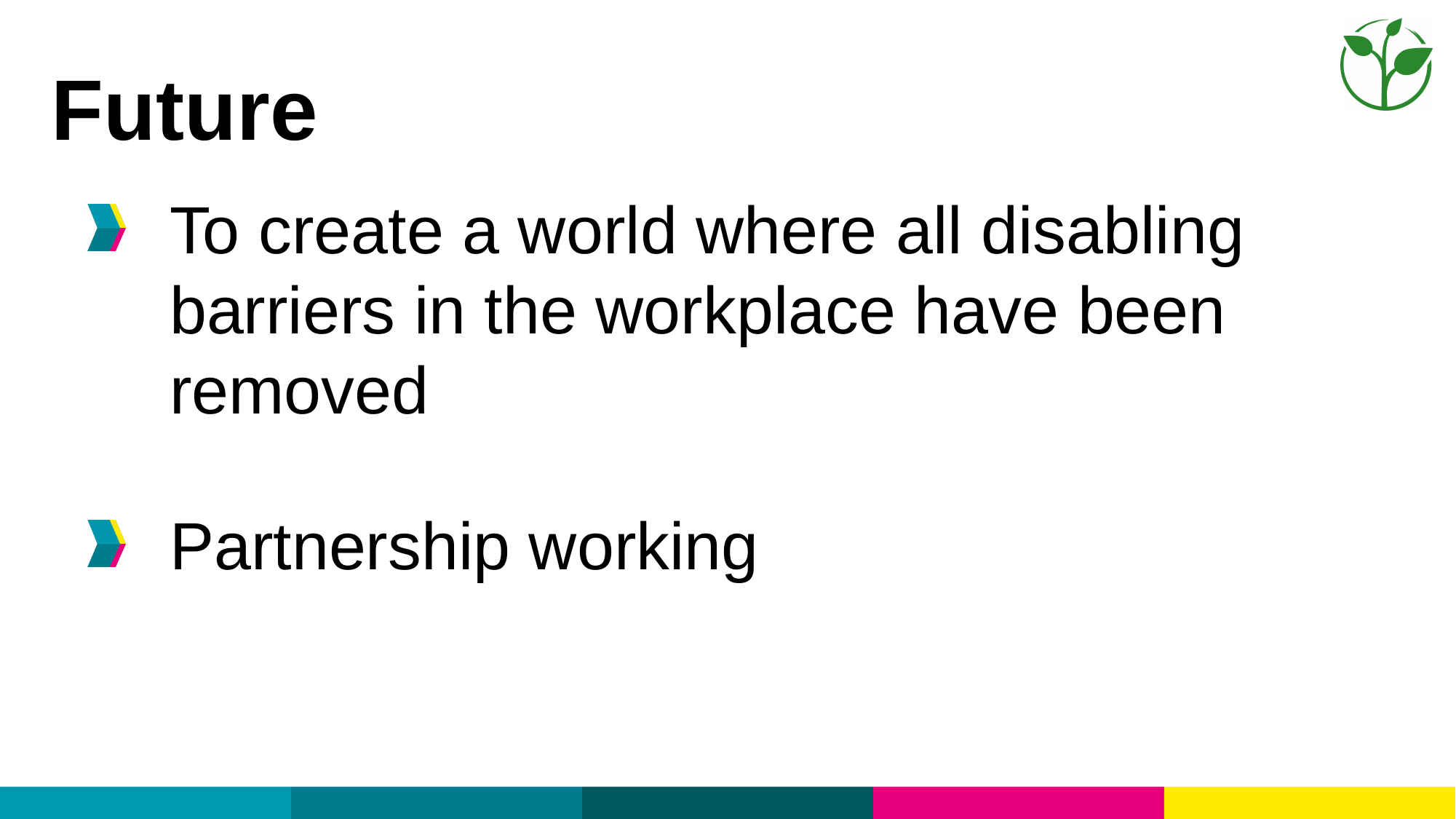

Future
To create a world where all disabling barriers in the workplace have been removed
Partnership working